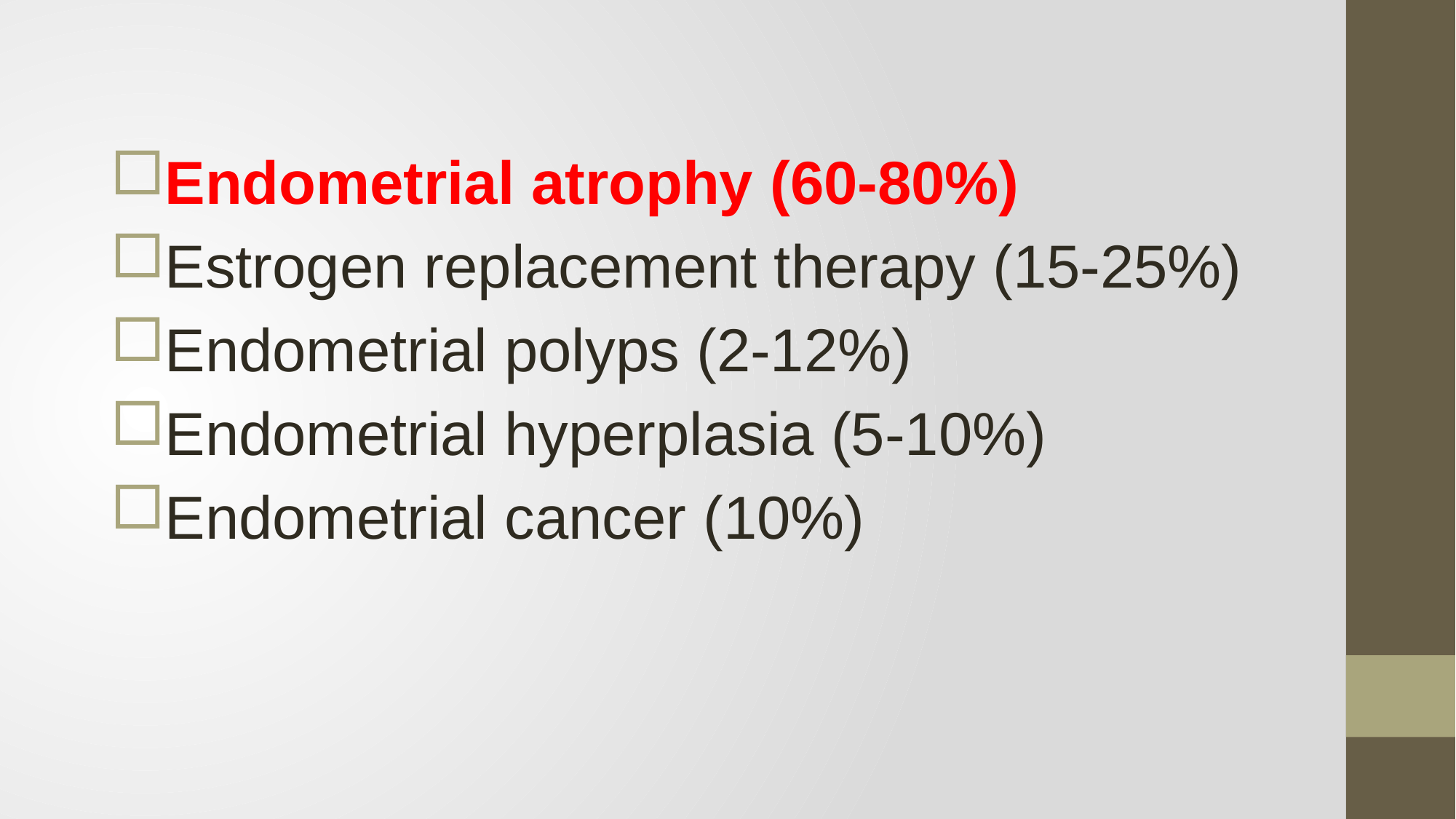

Endometrial atrophy (60-80%)
Estrogen replacement therapy (15-25%)
Endometrial polyps (2-12%)
Endometrial hyperplasia (5-10%)
Endometrial cancer (10%)